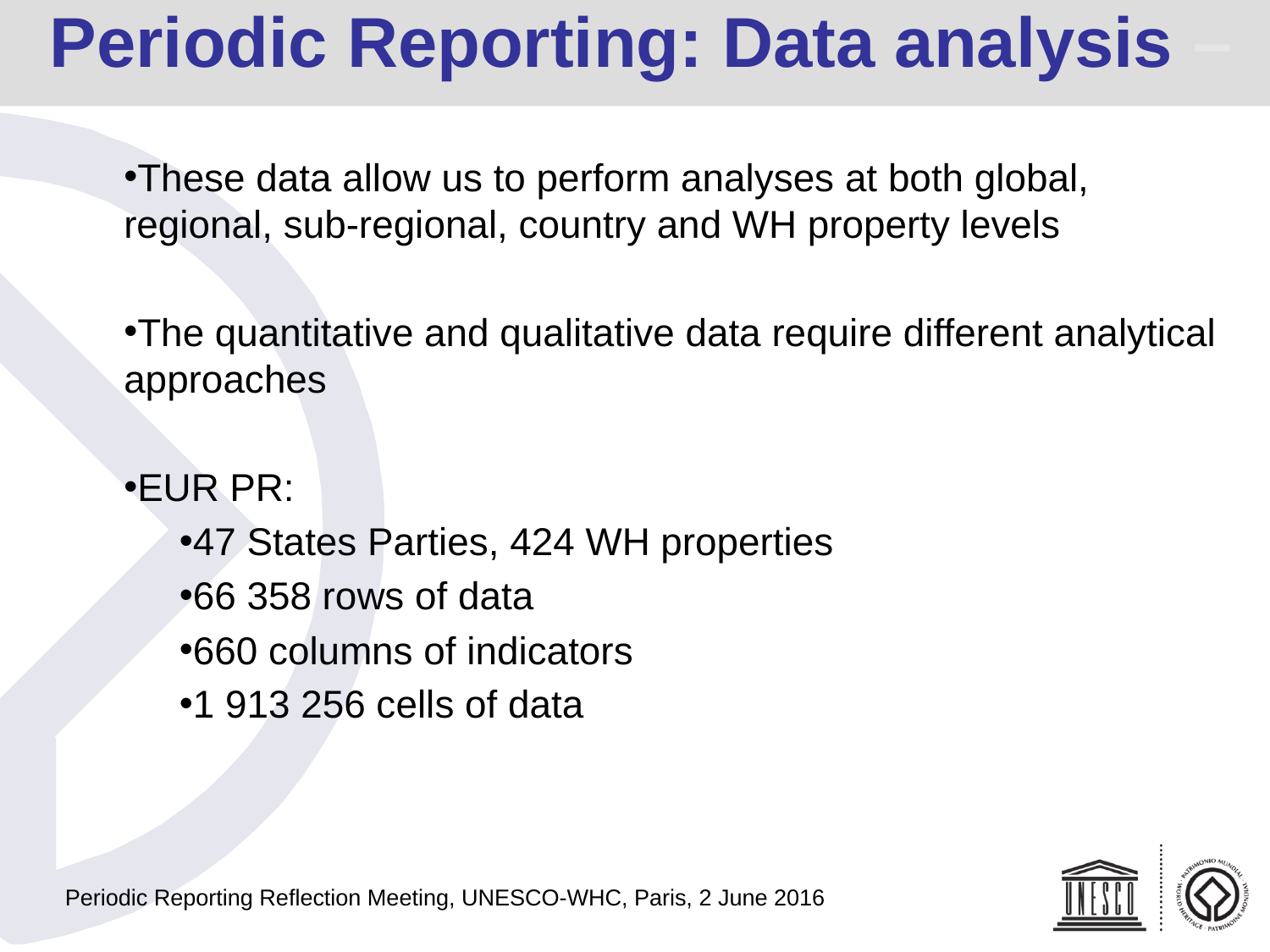

# Periodic Reporting: Data analysis –
These data allow us to perform analyses at both global, regional, sub-regional, country and WH property levels

The quantitative and qualitative data require different analytical approaches

EUR PR:
47 States Parties, 424 WH properties
66 358 rows of data
660 columns of indicators
1 913 256 cells of data